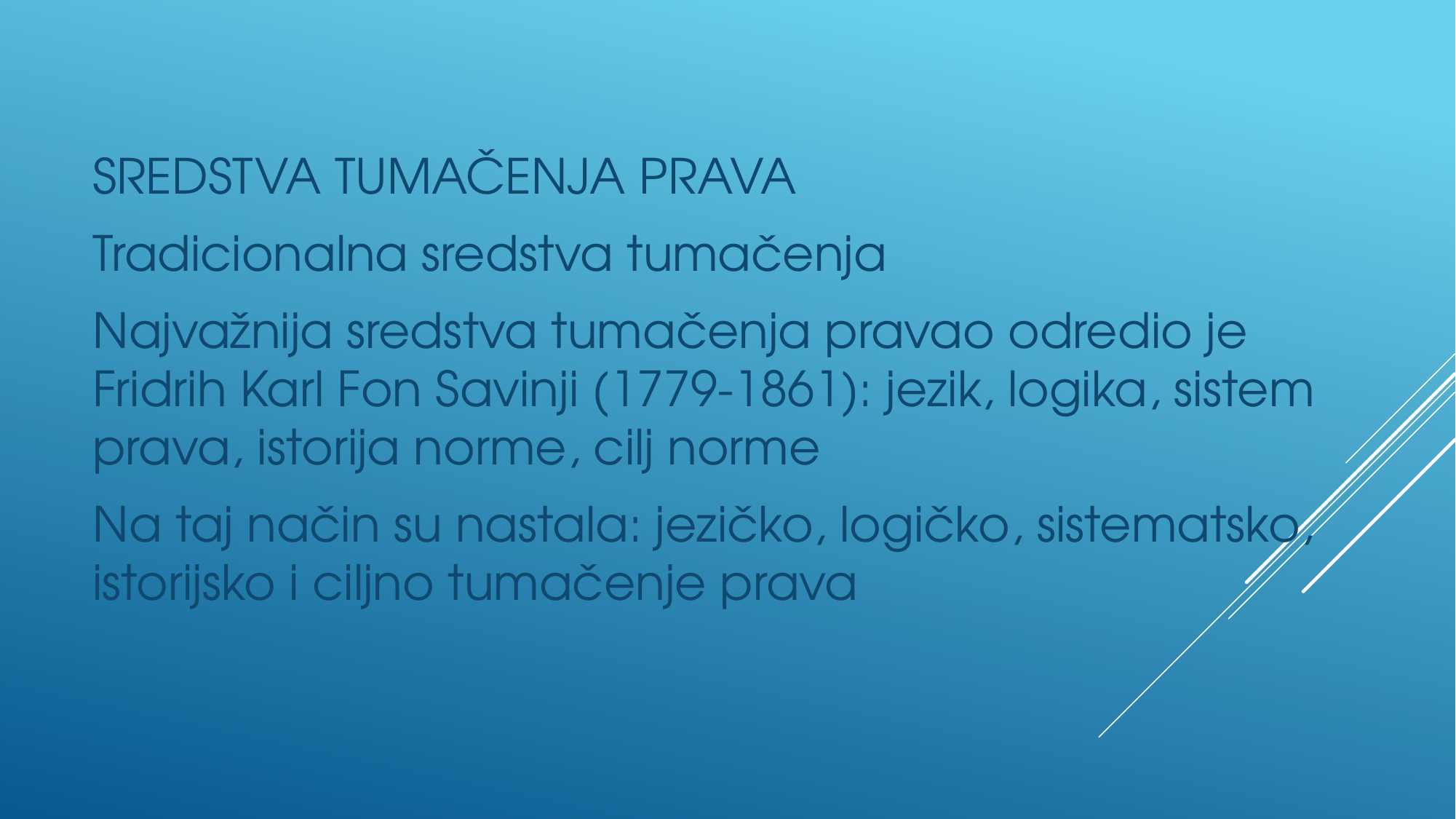

SREDSTVA TUMAČENJA PRAVA
Tradicionalna sredstva tumačenja
Najvažnija sredstva tumačenja pravao odredio je Fridrih Karl Fon Savinji (1779-1861): jezik, logika, sistem prava, istorija norme, cilj norme
Na taj način su nastala: jezičko, logičko, sistematsko, istorijsko i ciljno tumačenje prava